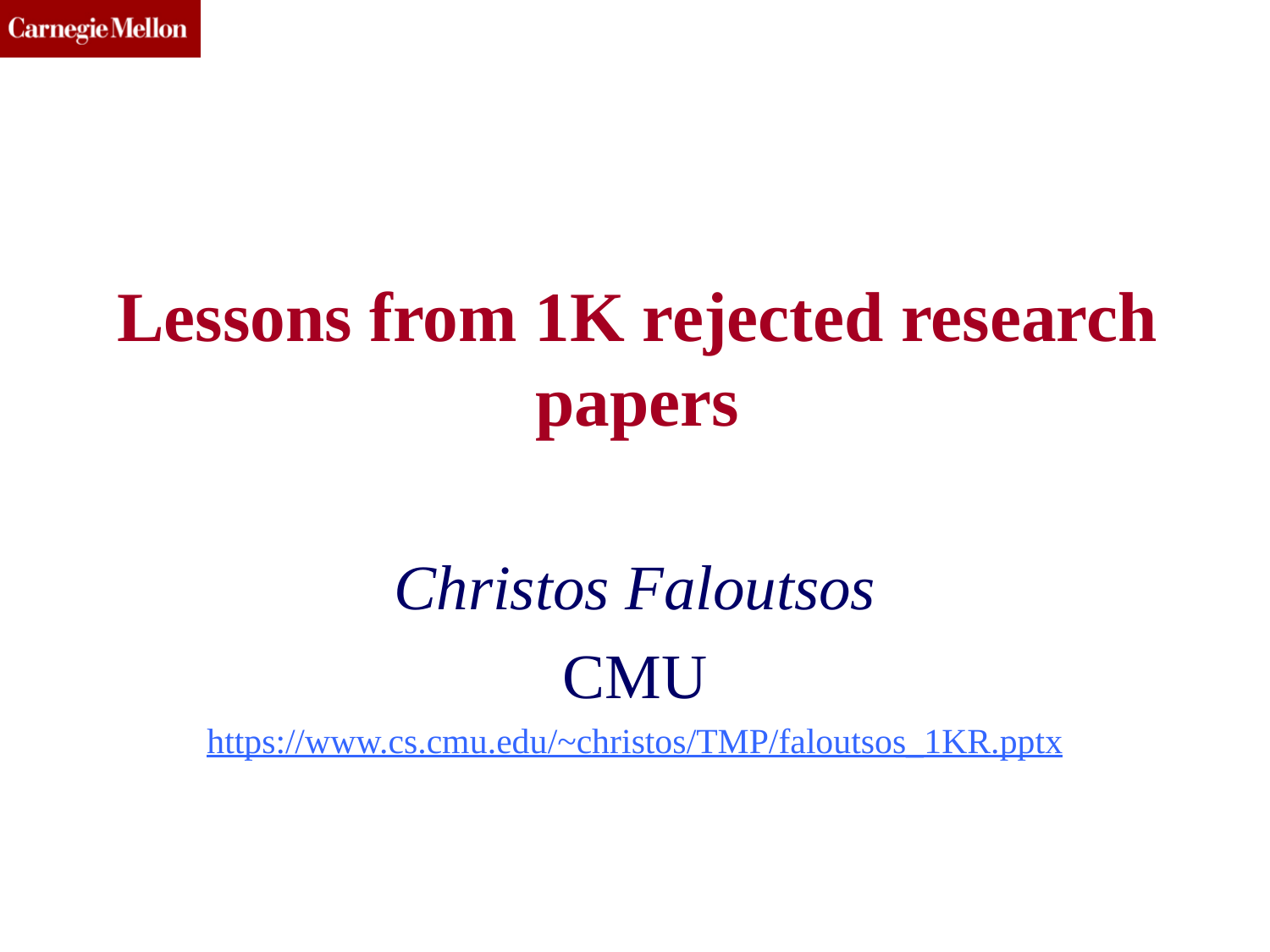

# Lessons from 1K rejected research papers
Christos Faloutsos
CMU
https://www.cs.cmu.edu/~christos/TMP/faloutsos_1KR.pptx